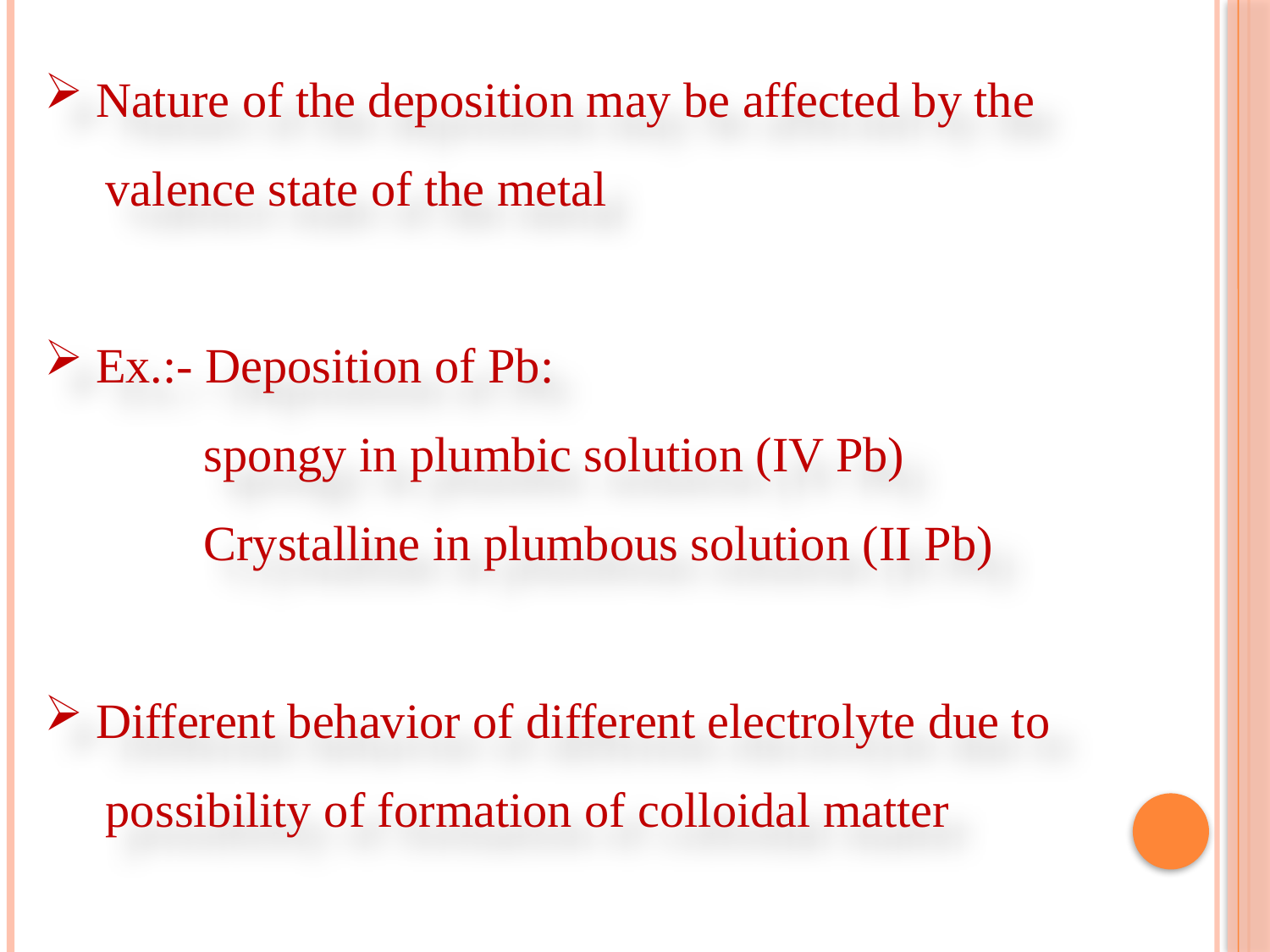

Nature of the deposition may be affected by the
     valence state of the metal

 Ex.:- Deposition of Pb:
             spongy in plumbic solution (IV Pb)
             Crystalline in plumbous solution (II Pb)

 Different behavior of different electrolyte due to
     possibility of formation of colloidal matter